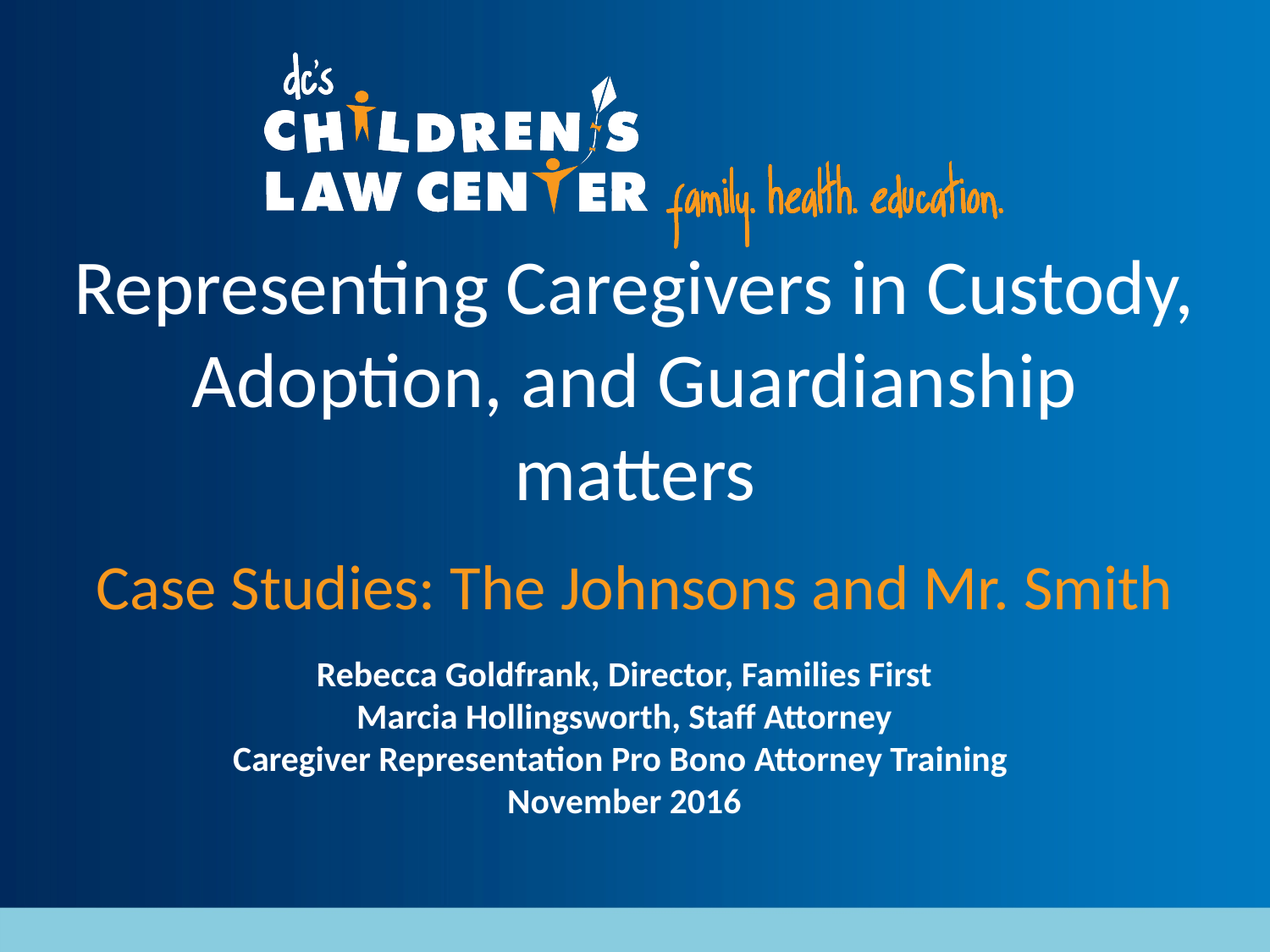

# Representing Caregivers in Custody, Adoption, and Guardianship matters
Case Studies: The Johnsons and Mr. Smith
Rebecca Goldfrank, Director, Families First
Marcia Hollingsworth, Staff Attorney
Caregiver Representation Pro Bono Attorney Training
November 2016